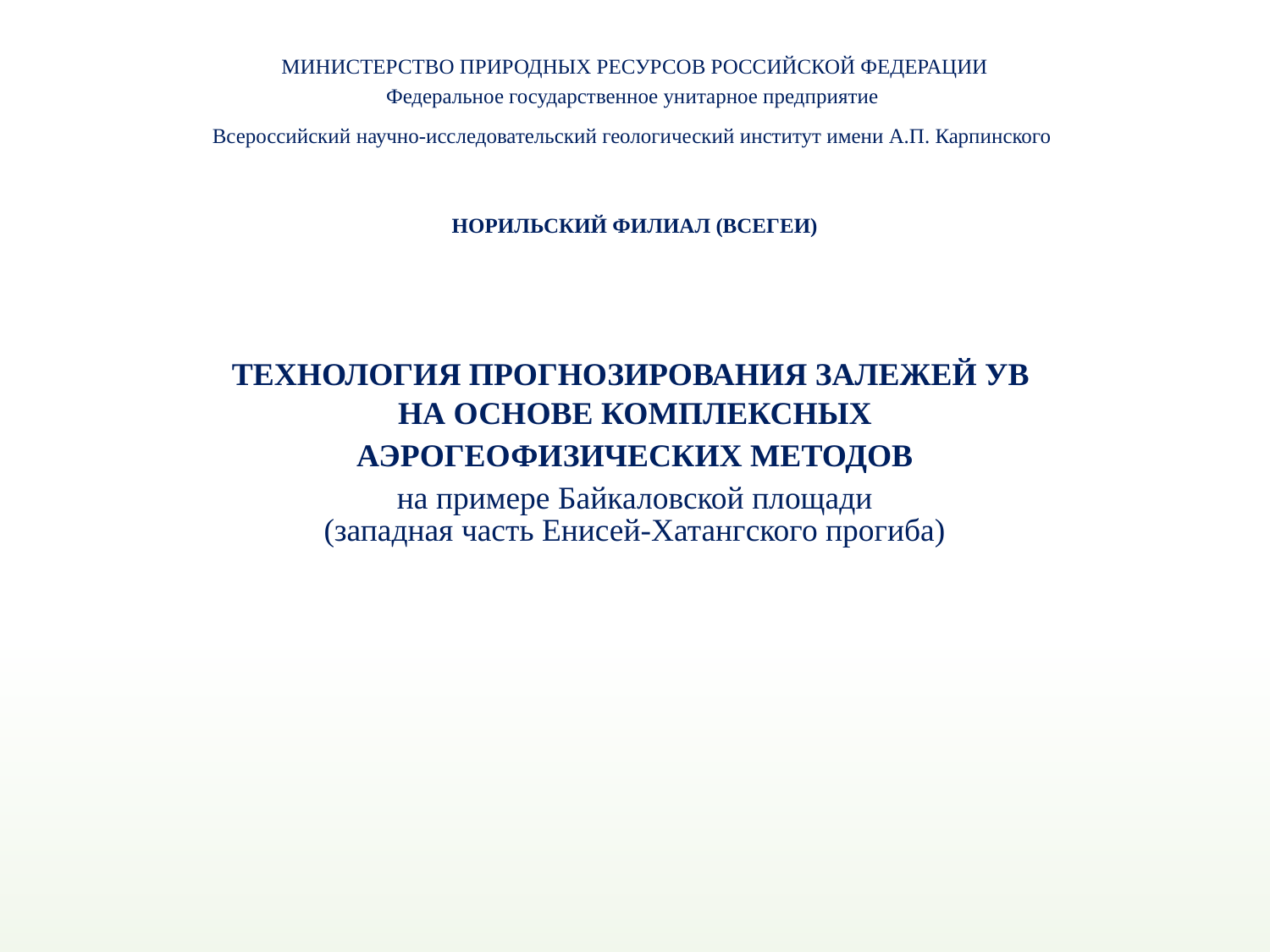

МИНИСТЕРСТВО ПРИРОДНЫХ РЕСУРСОВ РОССИЙСКОЙ ФЕДЕРАЦИИ
Федеральное государственное унитарное предприятие
Всероссийский научно-исследовательский геологический институт имени А.П. Карпинского
НОРИЛЬСКИЙ ФИЛИАЛ (ВСЕГЕИ)
ТЕХНОЛОГИЯ ПРОГНОЗИРОВАНИЯ ЗАЛЕЖЕЙ УВ
НА ОСНОВЕ КОМПЛЕКСНЫХ
АЭРОГЕОФИЗИЧЕСКИХ МЕТОДОВ
на примере Байкаловской площади
(западная часть Енисей-Хатангского прогиба)